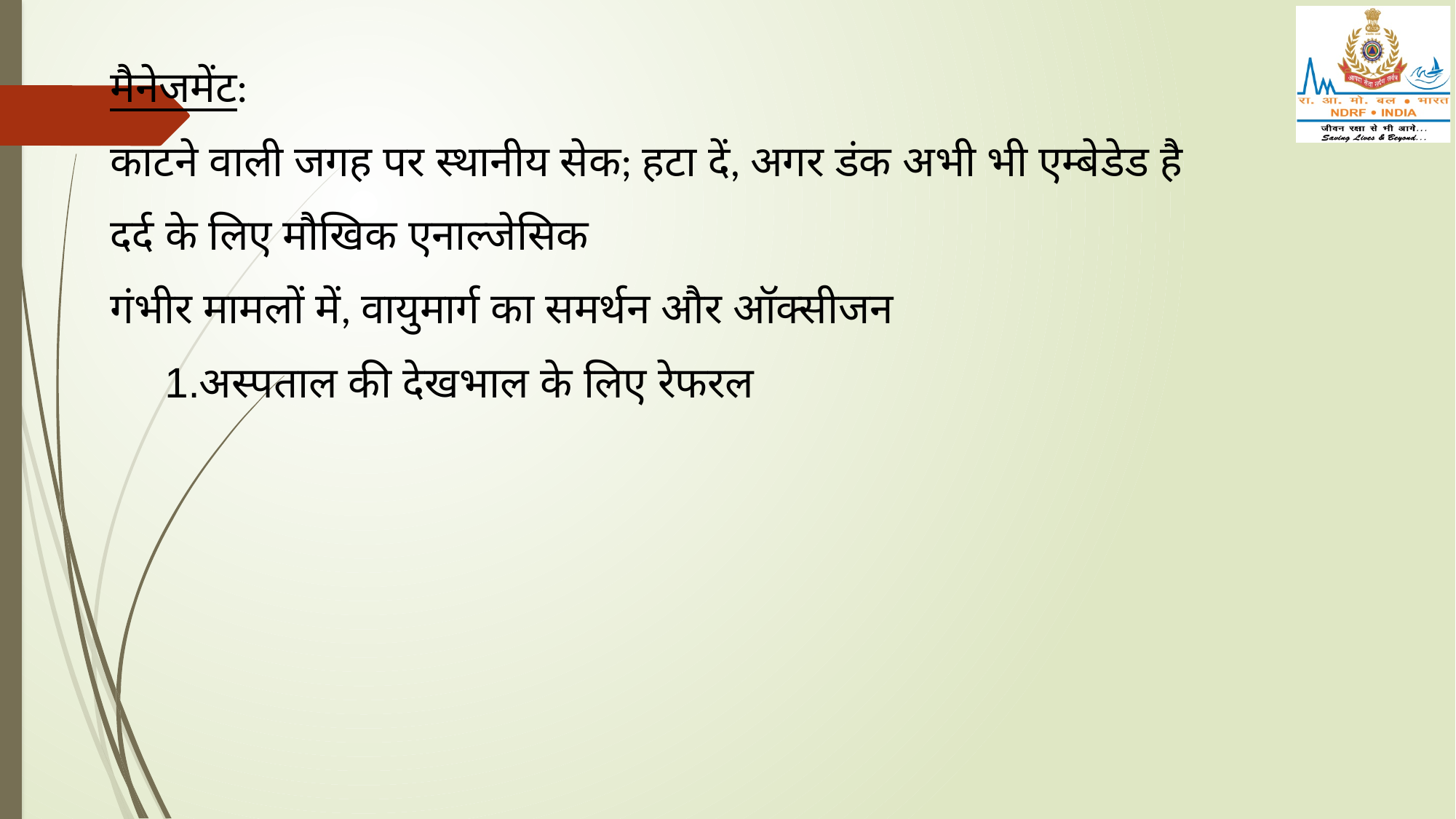

मैनेजमेंट:
काटने वाली जगह पर स्थानीय सेक; हटा दें, अगर डंक अभी भी एम्बेडेड है
दर्द के लिए मौखिक एनाल्जेसिक
गंभीर मामलों में, वायुमार्ग का समर्थन और ऑक्सीजन
अस्पताल की देखभाल के लिए रेफरल